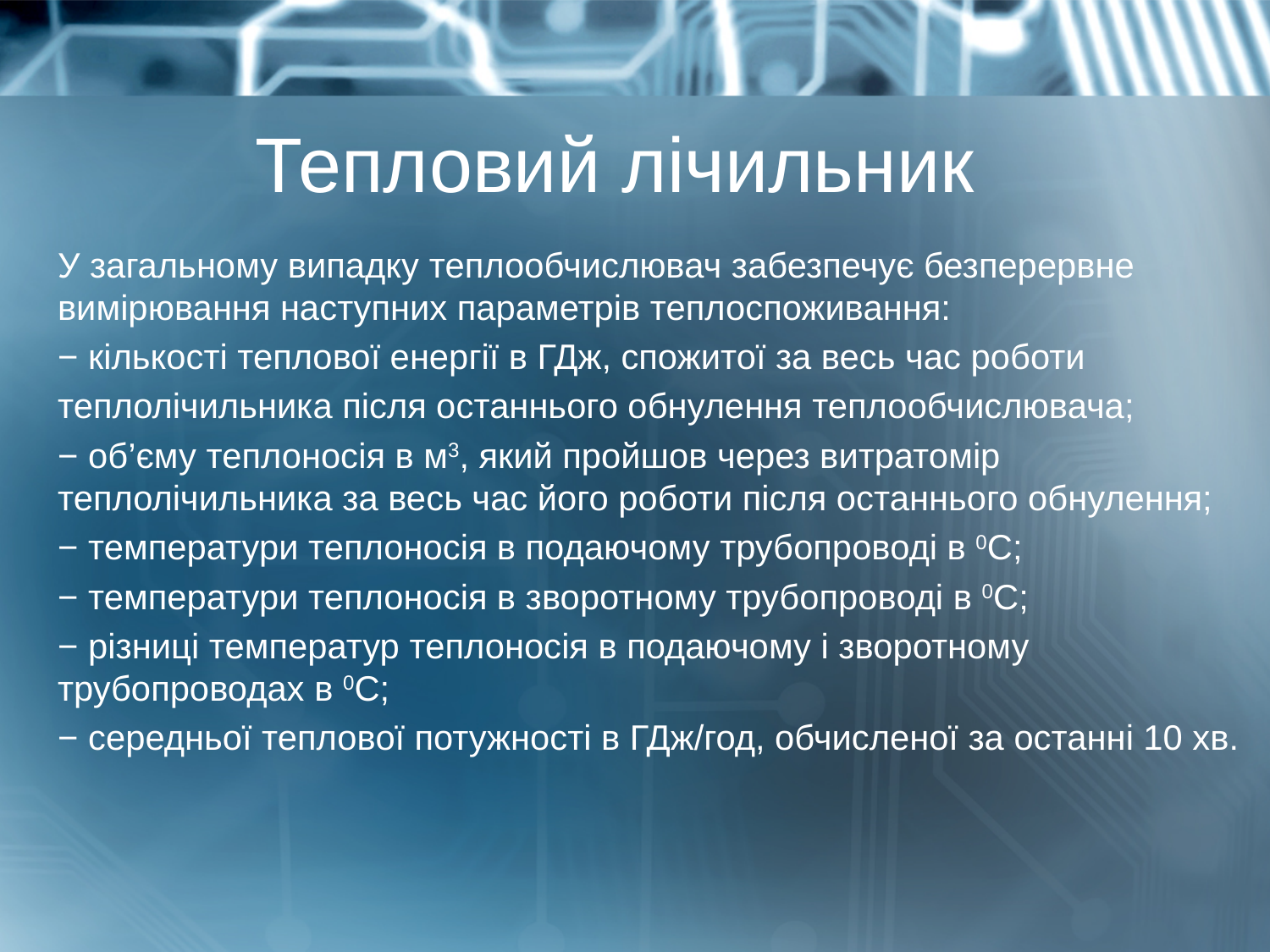

# Тепловий лічильник
У загальному випадку теплообчислювач забезпечує безперервне вимірювання наступних параметрів теплоспоживання:
− кількості теплової енергії в ГДж, спожитої за весь час роботи
теплолічильника після останнього обнулення теплообчислювача;
− об’єму теплоносія в м3, який пройшов через витратомір теплолічильника за весь час його роботи після останнього обнулення;
− температури теплоносія в подаючому трубопроводі в 0С;
− температури теплоносія в зворотному трубопроводі в 0С;
− різниці температур теплоносія в подаючому і зворотному трубопроводах в 0С;
− середньої теплової потужності в ГДж/год, обчисленої за останні 10 хв.